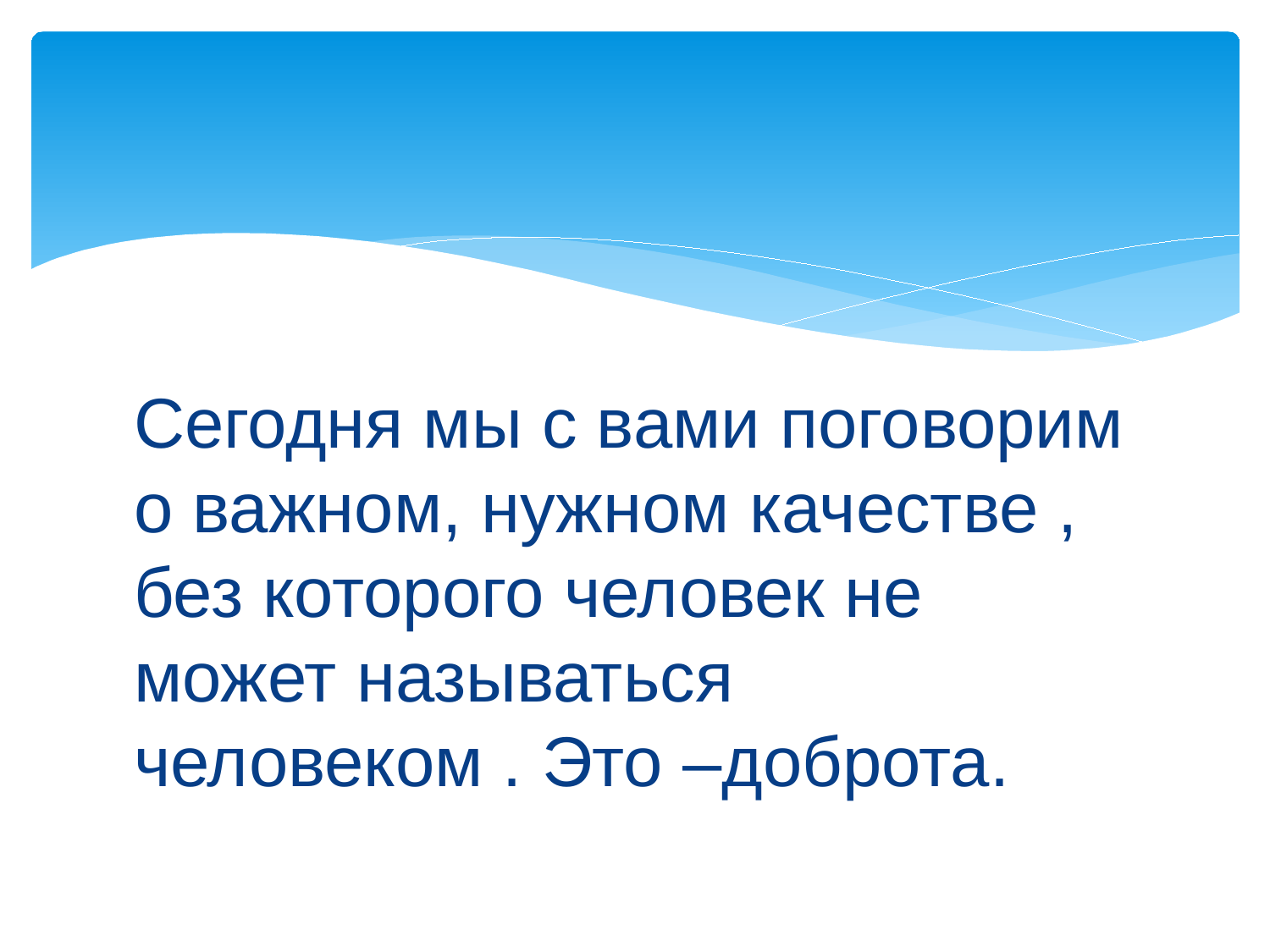

#
Сегодня мы с вами поговорим о важном, нужном качестве , без которого человек не может называться человеком . Это –доброта.